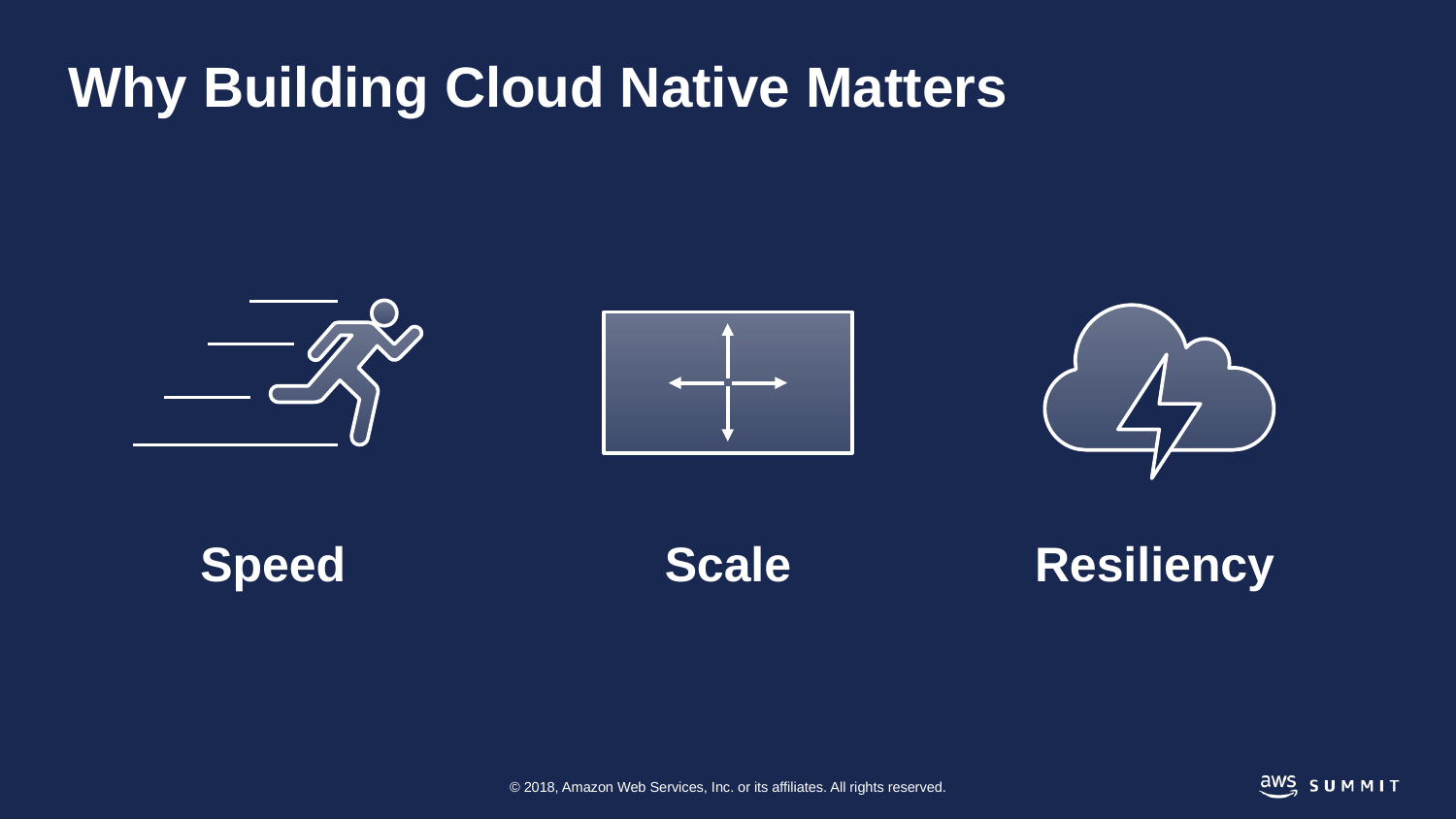

Why Building Cloud Native Matters

Speed
Scale
Resiliency